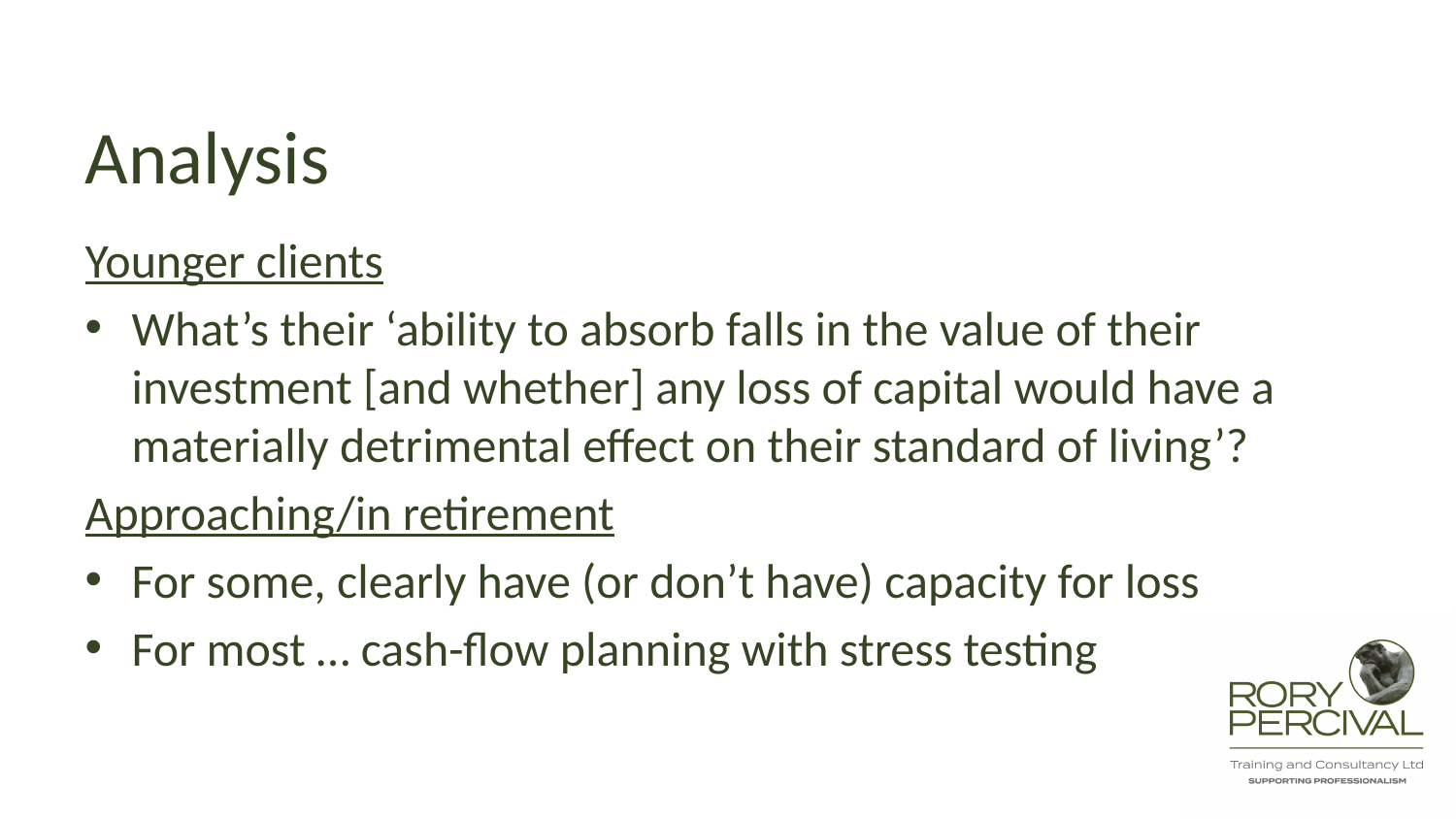

# Analysis
Younger clients
What’s their ‘ability to absorb falls in the value of their investment [and whether] any loss of capital would have a materially detrimental effect on their standard of living’?
Approaching/in retirement
For some, clearly have (or don’t have) capacity for loss
For most … cash-flow planning with stress testing